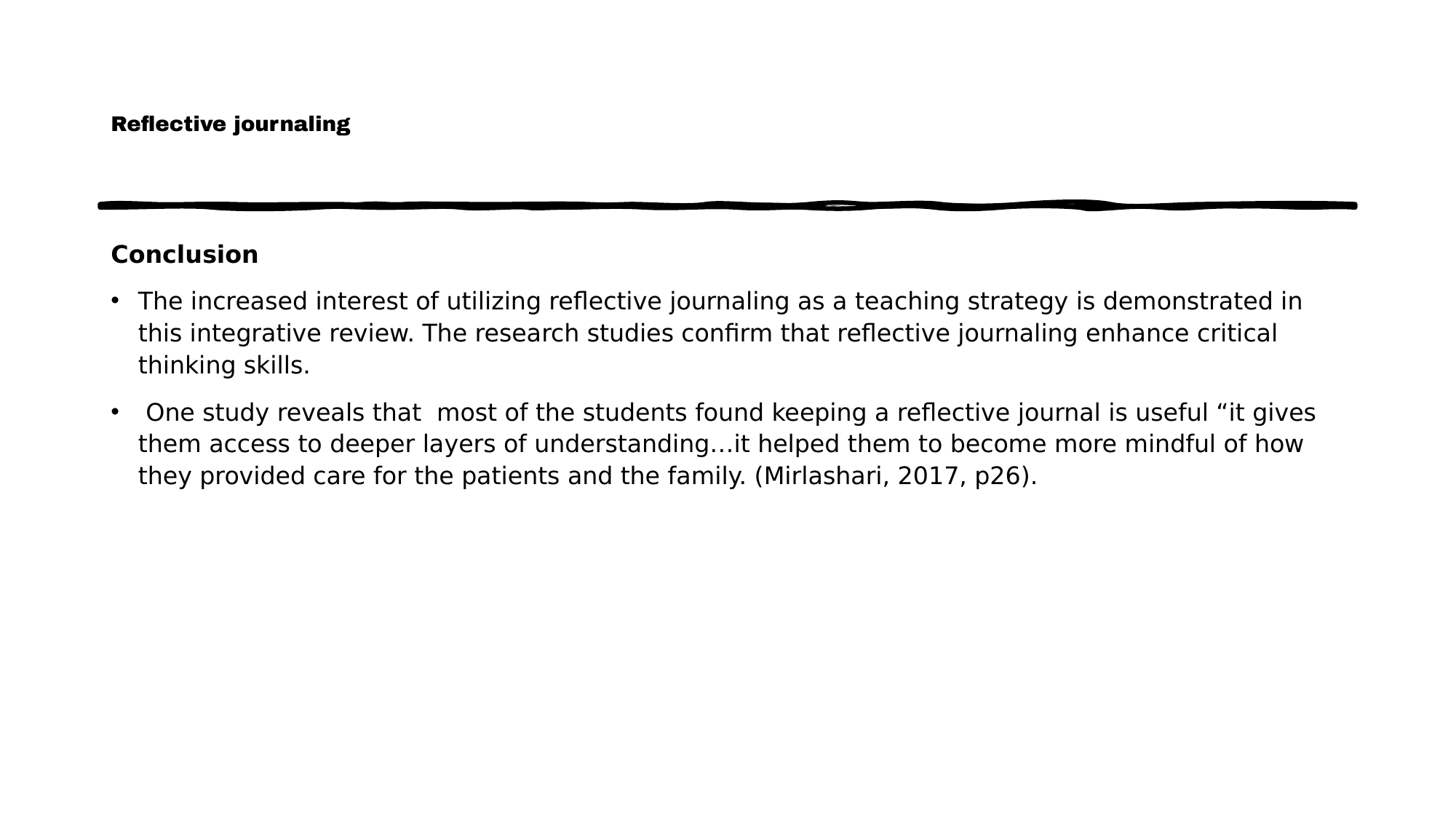

# Reflective journaling
Conclusion
The increased interest of utilizing reflective journaling as a teaching strategy is demonstrated in this integrative review. The research studies confirm that reflective journaling enhance critical thinking skills.
 One study reveals that  most of the students found keeping a reflective journal is useful “it gives them access to deeper layers of understanding…it helped them to become more mindful of how they provided care for the patients and the family. (Mirlashari, 2017, p26).